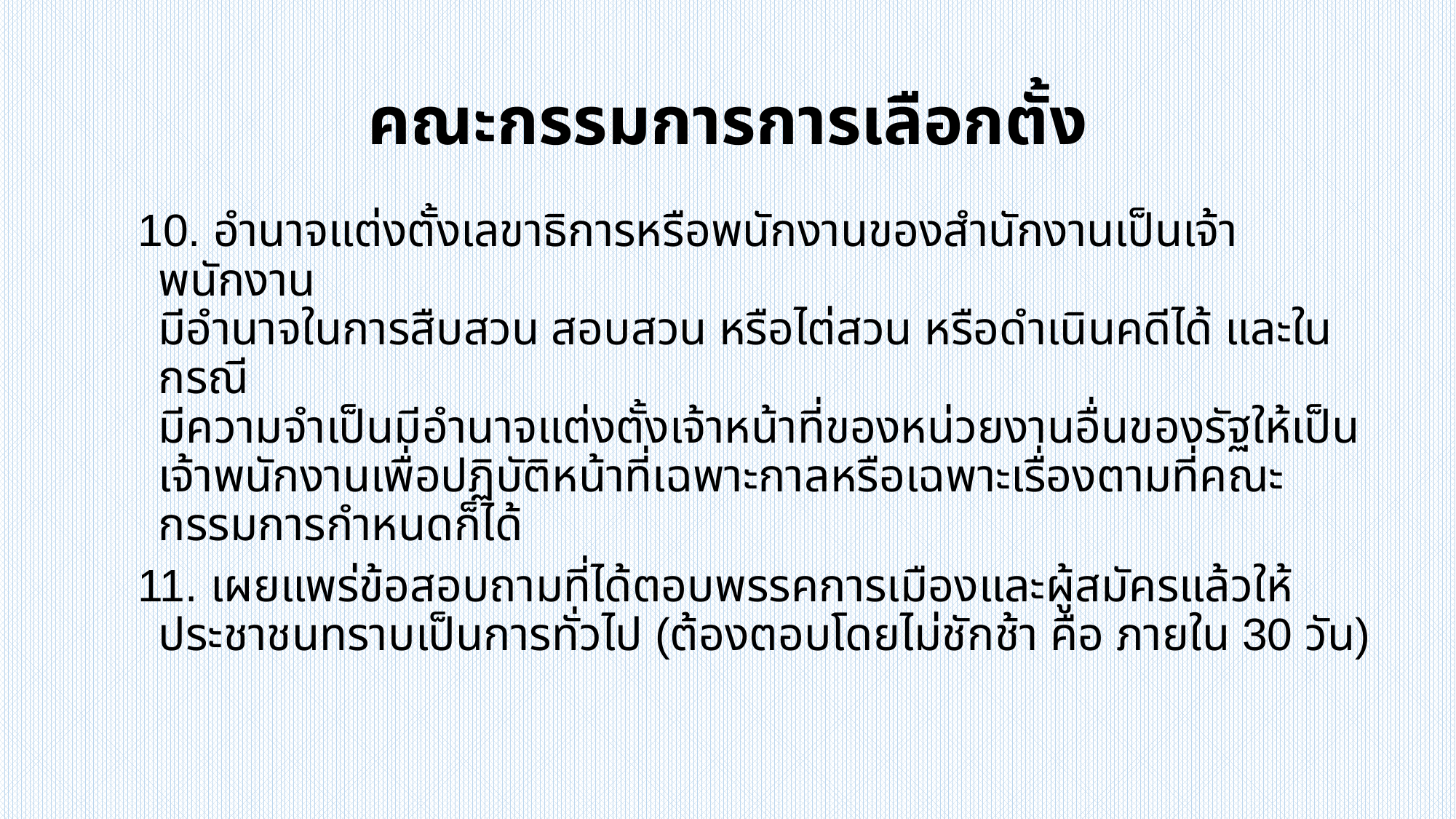

# คณะกรรมการการเลือกตั้ง
10. อํานาจแต่งตั้งเลขาธิการหรือพนักงานของสํานักงานเป็นเจ้าพนักงาน
มีอํานาจในการสืบสวน สอบสวน หรือไต่สวน หรือดําเนินคดีได้ และในกรณี
มีความจําเป็นมีอำนาจแต่งตั้งเจ้าหน้าที่ของหน่วยงานอื่นของรัฐให้เป็น
เจ้าพนักงานเพื่อปฏิบัติหน้าที่เฉพาะกาลหรือเฉพาะเรื่องตามที่คณะกรรมการกําหนดก็ได้
11. เผยแพร่ข้อสอบถามที่ได้ตอบพรรคการเมืองและผู้สมัครแล้วให้ประชาชนทราบเป็นการทั่วไป (ต้องตอบโดยไม่ชักช้า คือ ภายใน 30 วัน)